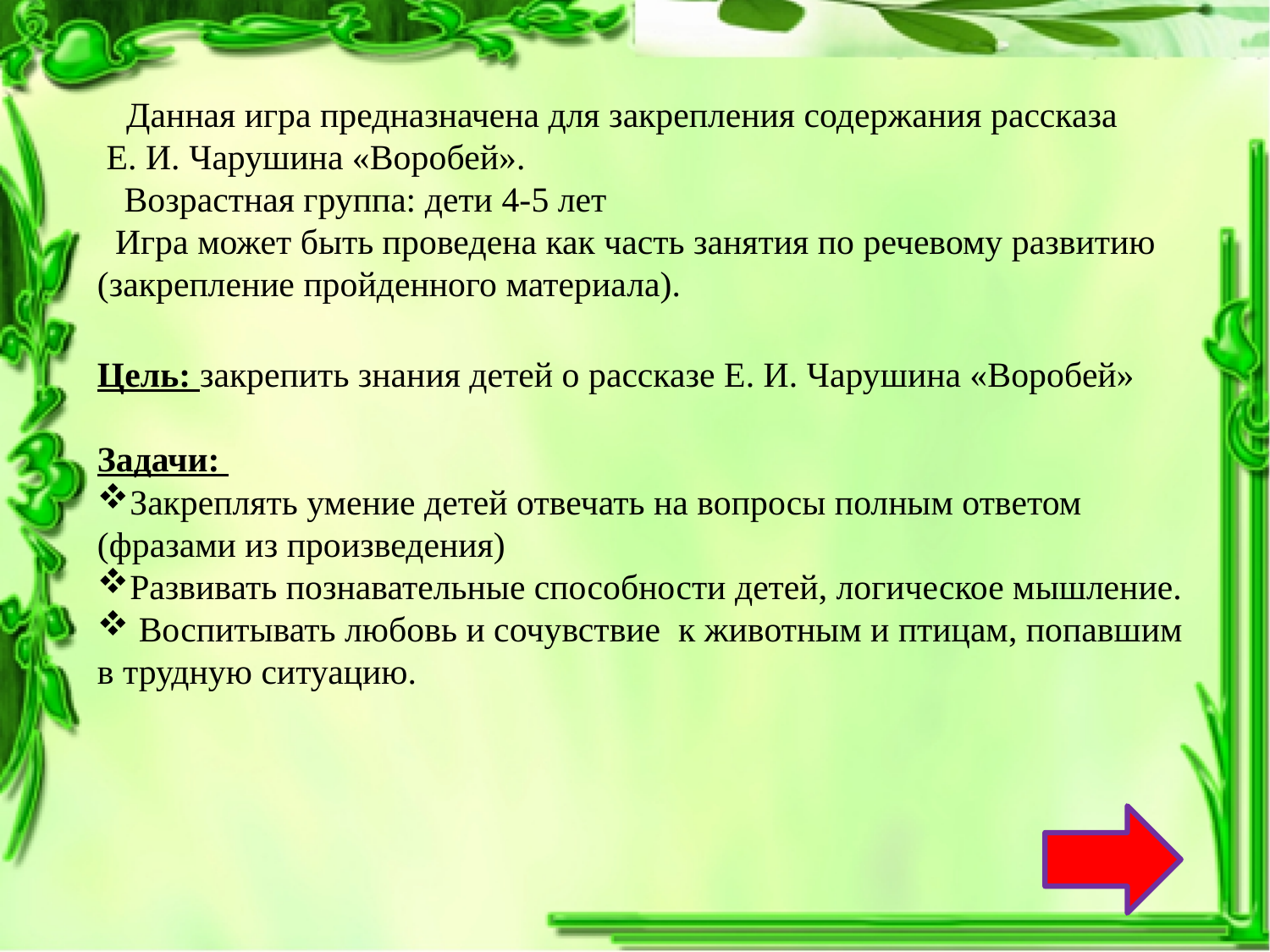

Данная игра предназначена для закрепления содержания рассказа
 Е. И. Чарушина «Воробей».
   Возрастная группа: дети 4-5 лет
  Игра может быть проведена как часть занятия по речевому развитию (закрепление пройденного материала).

Цель: закрепить знания детей о рассказе Е. И. Чарушина «Воробей»

Задачи:
Закреплять умение детей отвечать на вопросы полным ответом (фразами из произведения)
Развивать познавательные способности детей, логическое мышление.
 Воспитывать любовь и сочувствие  к животным и птицам, попавшим в трудную ситуацию.